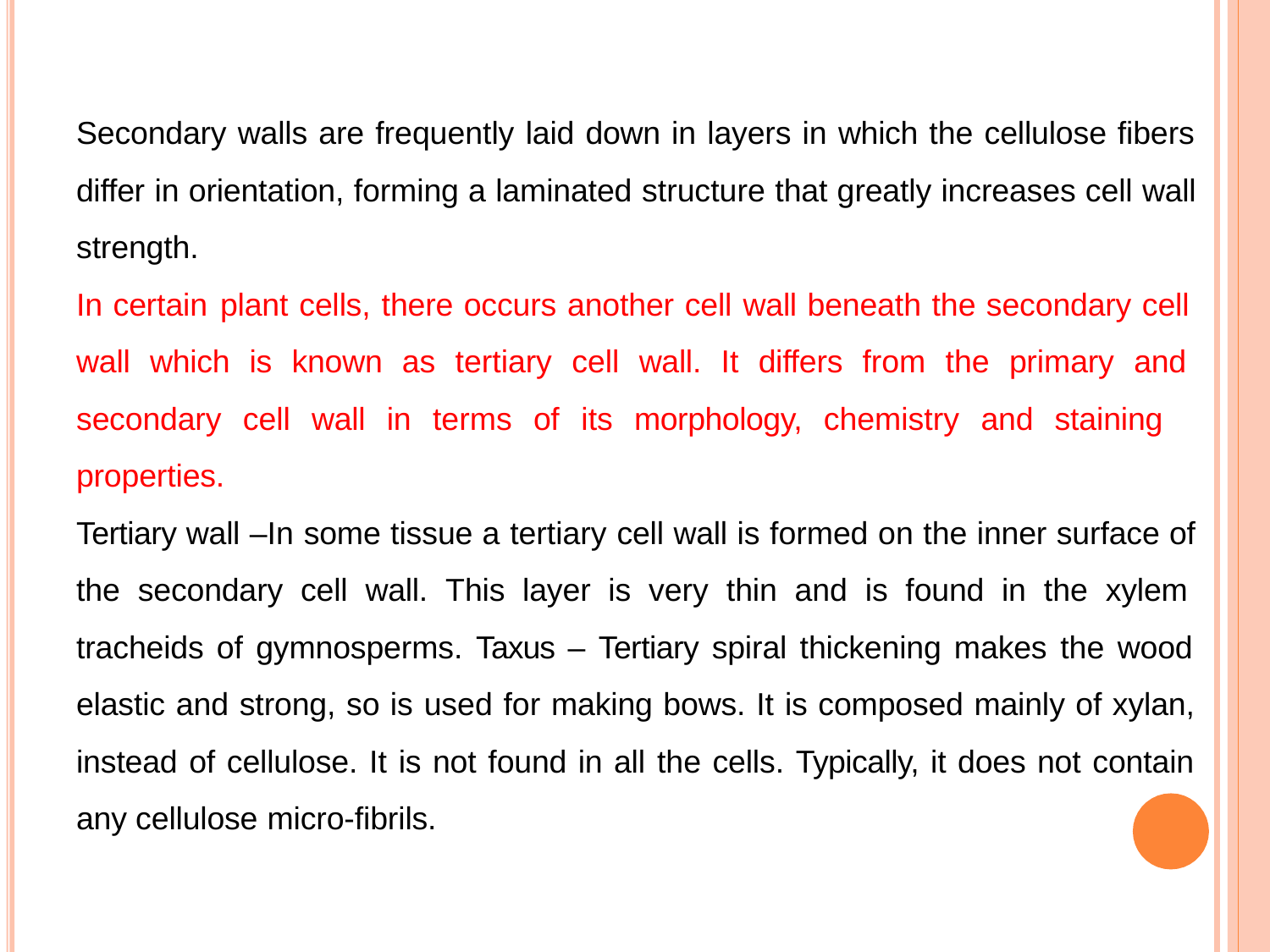

Secondary walls are frequently laid down in layers in which the cellulose fibers  differ in orientation, forming a laminated structure that greatly increases cell wall  strength.
In certain plant cells, there occurs another cell wall beneath the secondary cell
wall which is known as tertiary cell wall. It differs from the primary and  secondary cell wall in terms of its morphology, chemistry and staining   properties.
Tertiary wall –In some tissue a tertiary cell wall is formed on the inner surface of  the secondary cell wall. This layer is very thin and is found in the xylem  tracheids of gymnosperms. Taxus – Tertiary spiral thickening makes the wood  elastic and strong, so is used for making bows. It is composed mainly of xylan,  instead of cellulose. It is not found in all the cells. Typically, it does not contain  any cellulose micro-fibrils.